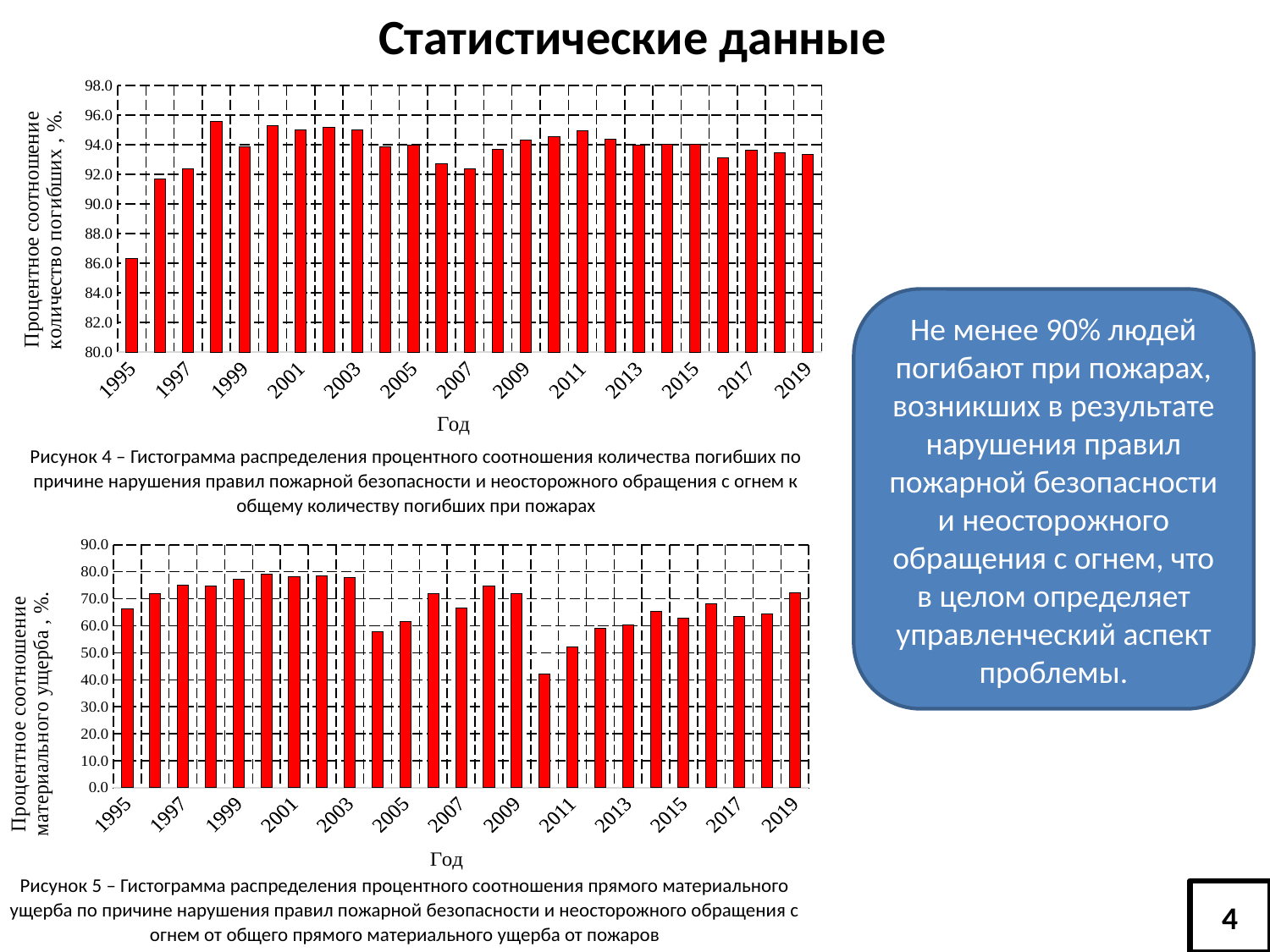

Статистические данные

### Chart

| Category |  |
|---|---|
| 1995 | 86.29243697478992 |
| 1996 | 91.66719153492473 |
| 1997 | 92.37998843262001 |
| 1998 | 95.57088804807479 |
| 1999 | 93.86618347761895 |
| 2000 | 95.25095103693705 |
| 2001 | 94.97298182413624 |
| 2002 | 95.17210326195718 |
| 2003 | 94.96969382997462 |
| 2004 | 93.85732457070172 |
| 2005 | 93.97132305018467 |
| 2006 | 92.68476621417798 |
| 2007 | 92.33785634258683 |
| 2008 | 93.68668714463107 |
| 2009 | 94.32095224437114 |
| 2010 | 94.52180566182096 |
| 2011 | 94.90806223479491 |
| 2012 | 94.38722966014417 |
| 2013 | 93.98169983963777 |
| 2014 | 94.01262576445059 |
| 2015 | 94.02445507708666 |
| 2016 | 93.1077837467139 |
| 2017 | 93.61566018423746 |
| 2018 | 93.45049943102795 |
| 2019 | 93.31697628227596 |
Не менее 90% людей погибают при пожарах, возникших в результате нарушения правил пожарной безопасности и неосторожного обращения с огнем, что в целом определяет управленческий аспект проблемы.
Рисунок 4 – Гистограмма распределения процентного соотношения количества погибших по причине нарушения правил пожарной безопасности и неосторожного обращения с огнем к общему количеству погибших при пожарах

### Chart

| Category |  |
|---|---|
| 1995 | 66.39126263362603 |
| 1996 | 72.01935759149335 |
| 1997 | 75.14531384350816 |
| 1998 | 74.64737334169325 |
| 1999 | 77.11764792146802 |
| 2000 | 79.09385940725677 |
| 2001 | 78.27762550042085 |
| 2002 | 78.53149296128947 |
| 2003 | 77.94196362817732 |
| 2004 | 57.75617574442432 |
| 2005 | 61.46377137343363 |
| 2006 | 71.80385078190615 |
| 2007 | 66.42364950977037 |
| 2008 | 74.6263083775991 |
| 2009 | 71.83738285747059 |
| 2010 | 42.14438344787531 |
| 2011 | 52.05128764456944 |
| 2012 | 59.027545992293575 |
| 2013 | 60.32761764259331 |
| 2014 | 65.24965657919724 |
| 2015 | 62.674770244851196 |
| 2016 | 68.04666986575099 |
| 2017 | 63.40964125485623 |
| 2018 | 64.47012584007018 |
| 2019 | 72.20088864477955 |
Рисунок 5 – Гистограмма распределения процентного соотношения прямого материального ущерба по причине нарушения правил пожарной безопасности и неосторожного обращения с огнем от общего прямого материального ущерба от пожаров
4